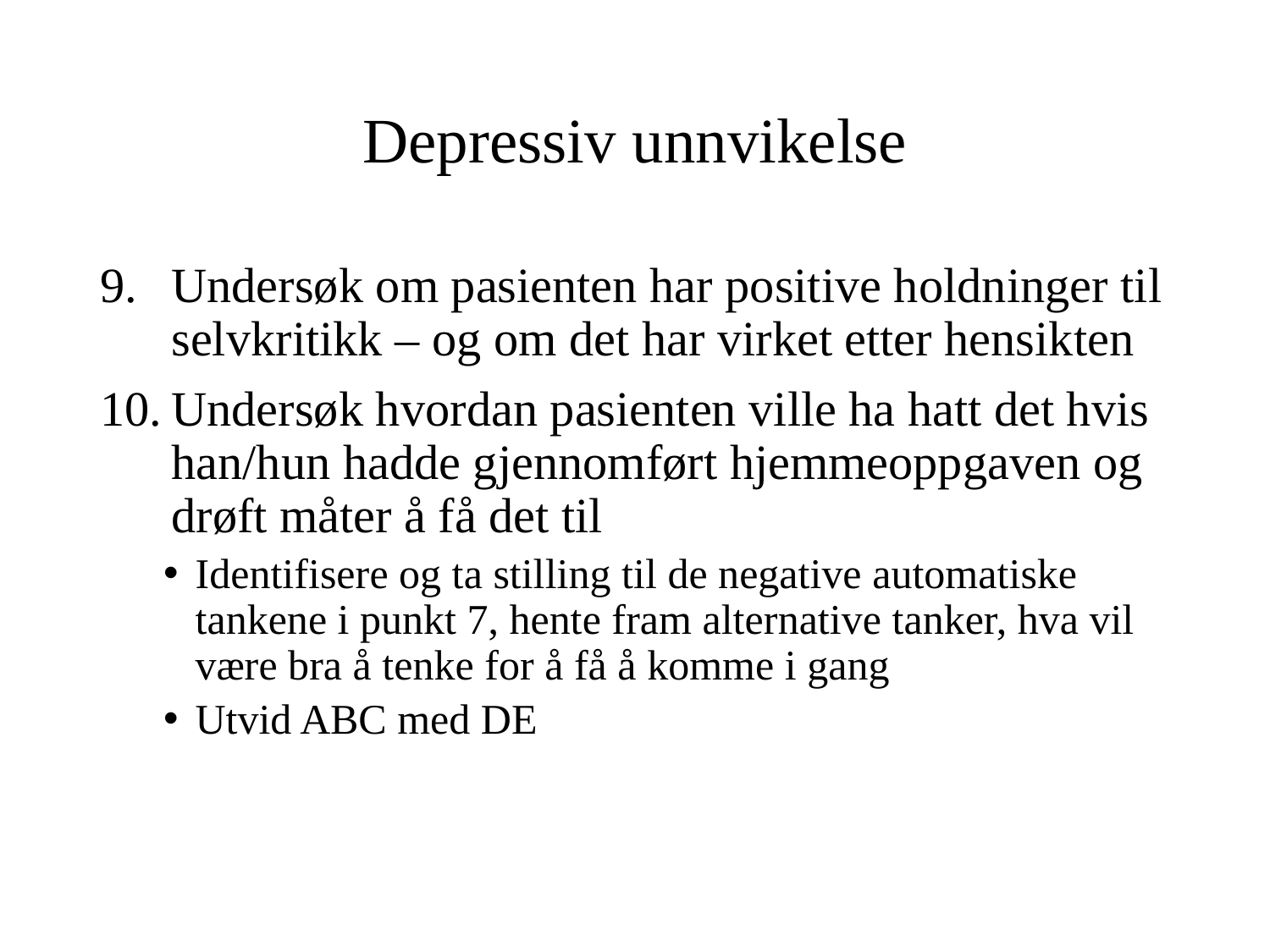

# Depressiv unnvikelse
Undersøk om pasienten har positive holdninger til selvkritikk – og om det har virket etter hensikten
Undersøk hvordan pasienten ville ha hatt det hvis han/hun hadde gjennomført hjemmeoppgaven og drøft måter å få det til
Identifisere og ta stilling til de negative automatiske tankene i punkt 7, hente fram alternative tanker, hva vil være bra å tenke for å få å komme i gang
Utvid ABC med DE